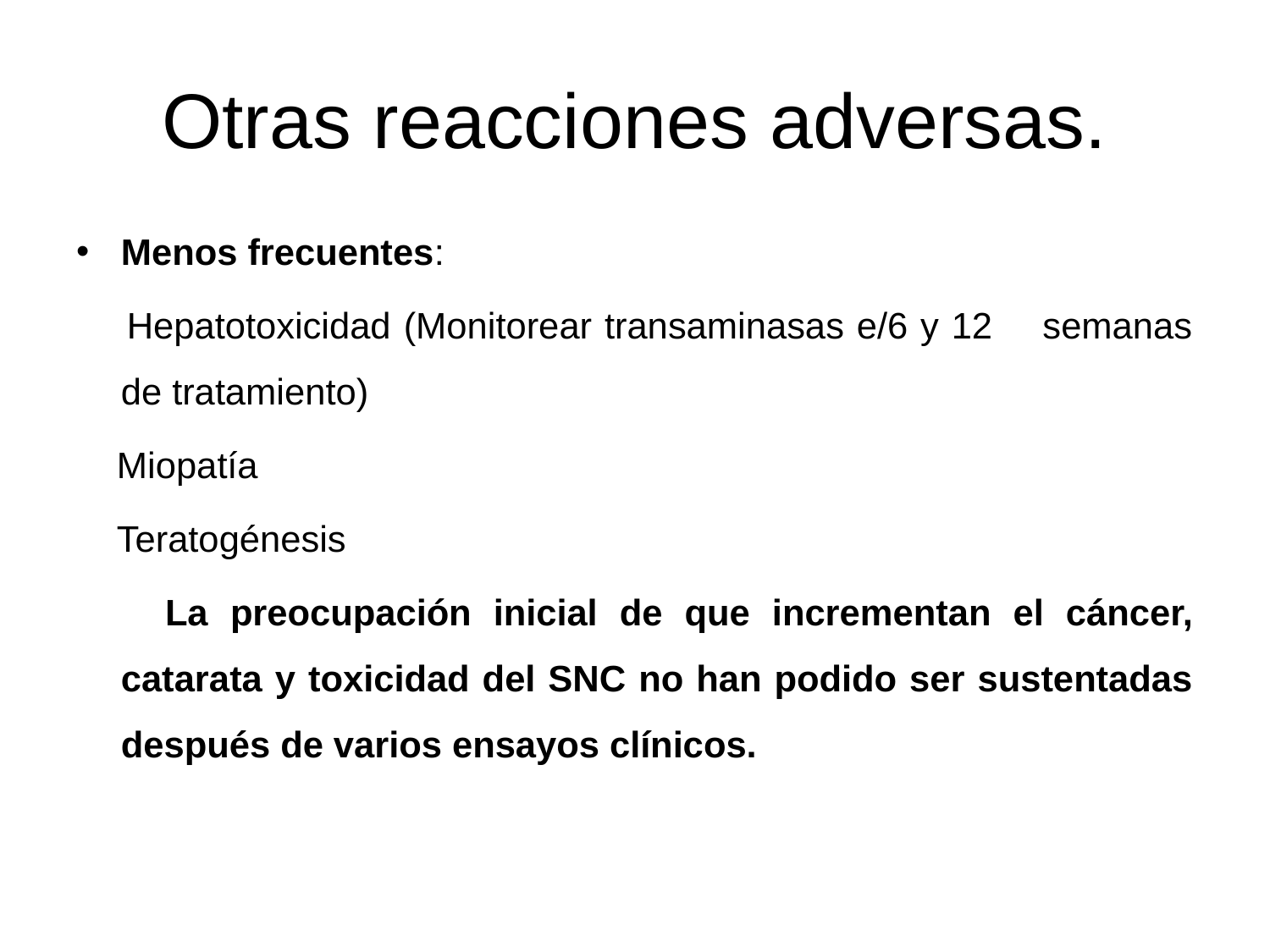

# Otras reacciones adversas.
Menos frecuentes:
    Hepatotoxicidad (Monitorear transaminasas e/6 y 12    semanas de tratamiento)
    Miopatía
    Teratogénesis
    La preocupación inicial de que incrementan el cáncer, catarata y toxicidad del SNC no han podido ser sustentadas después de varios ensayos clínicos.